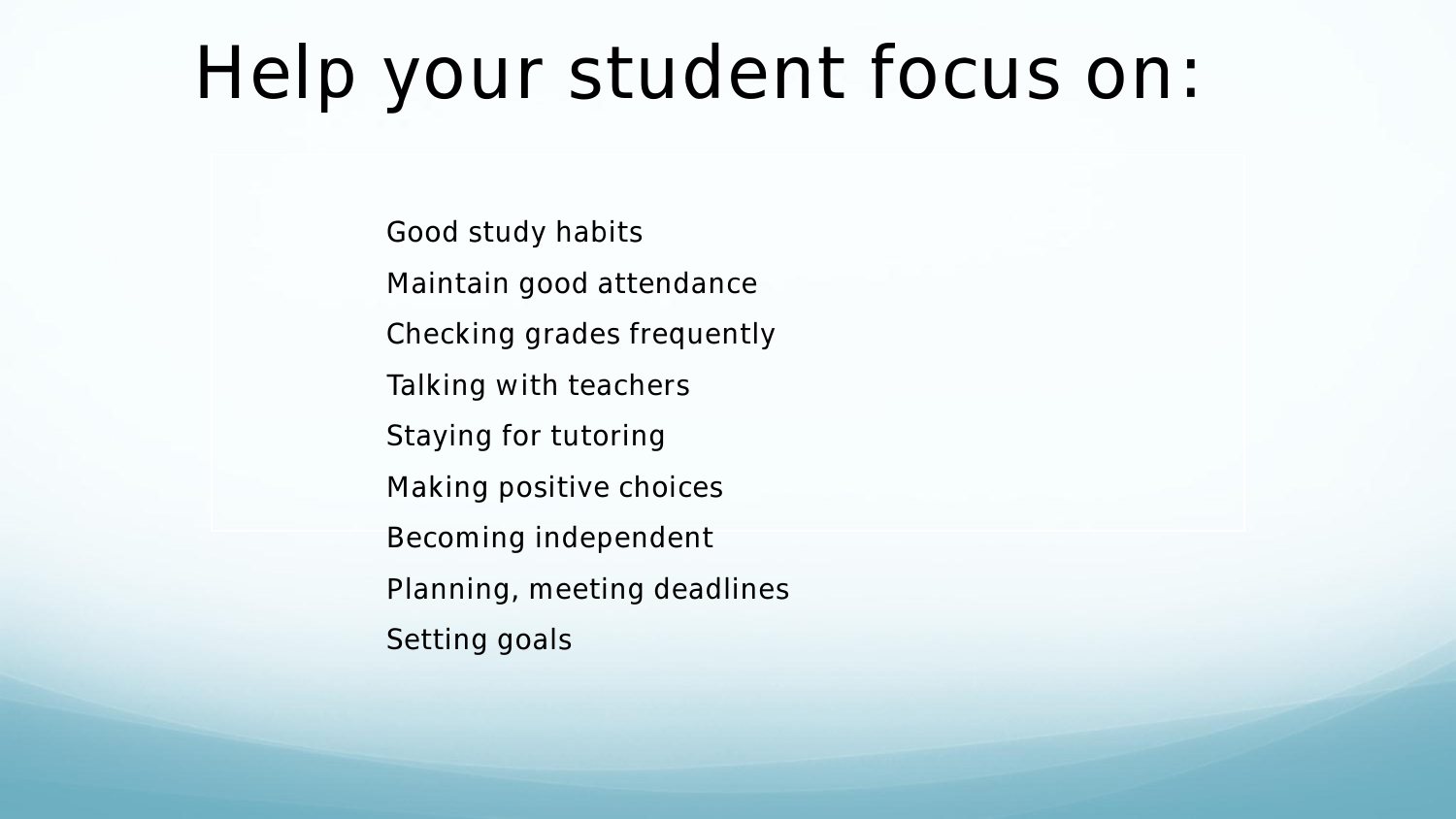

Help your student focus on:
Good study habits
Maintain good attendance
Checking grades frequently
Talking with teachers
Staying for tutoring
Making positive choices
Becoming independent
Planning, meeting deadlines
Setting goals